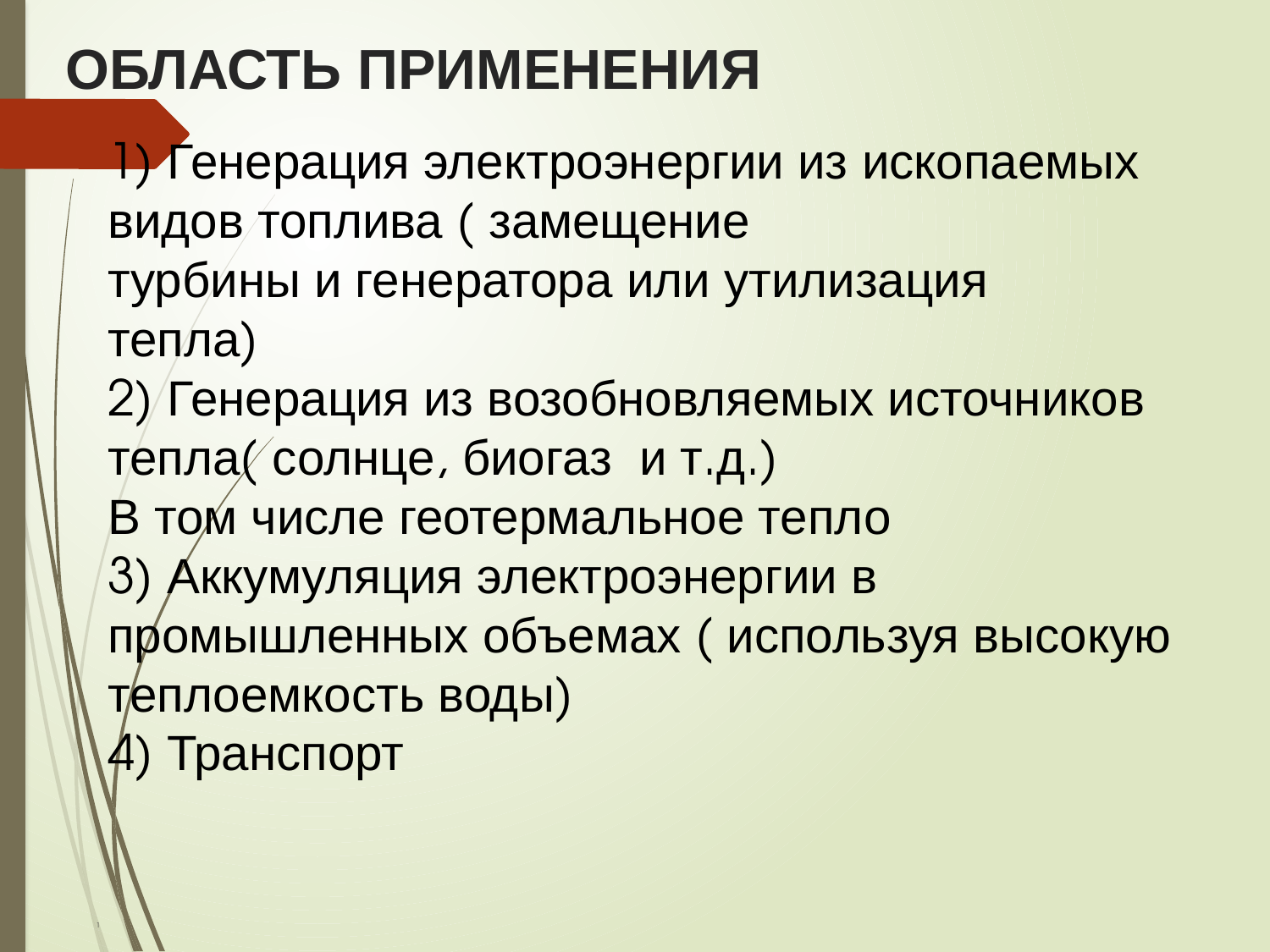

# ОБЛАСТЬ ПРИМЕНЕНИЯ
1) Генерация электроэнергии из ископаемых видов топлива ( замещение
турбины и генератора или утилизация
тепла)
2) Генерация из возобновляемых источников тепла( солнце, биогаз  и т.д.)
В том числе геотермальное тепло
3) Аккумуляция электроэнергии в промышленных объемах ( используя высокую теплоемкость воды)
4) Транспорт

1